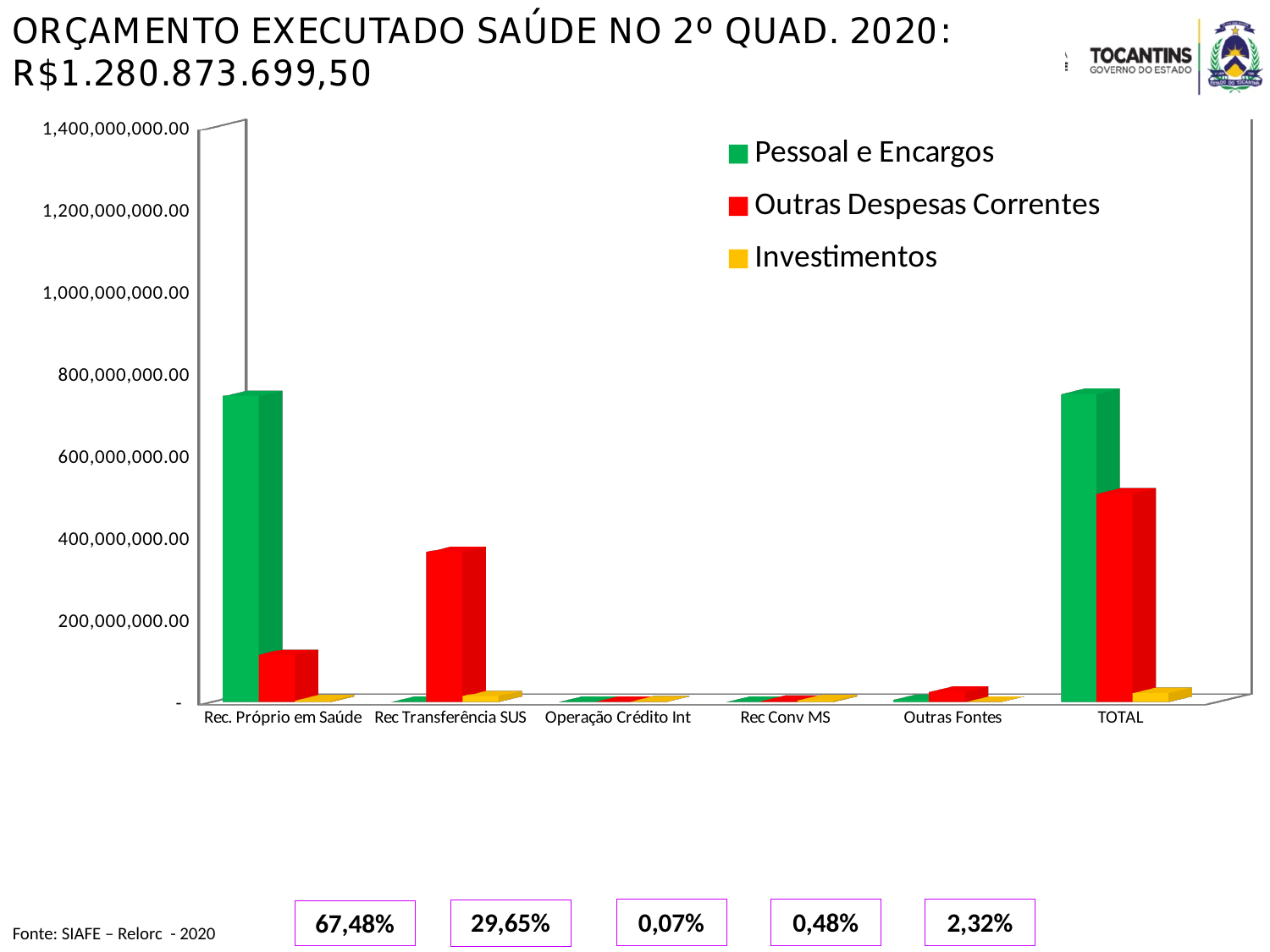

ORÇAMENTO EXECUTADO SAÚDE NO 2º QUAD. 2020:
R$1.280.873.699,50

[unsupported chart]

0,07%
0,48%
2,32%
29,65%
67,48%
Fonte: SIAFE – Relorc  - 2020